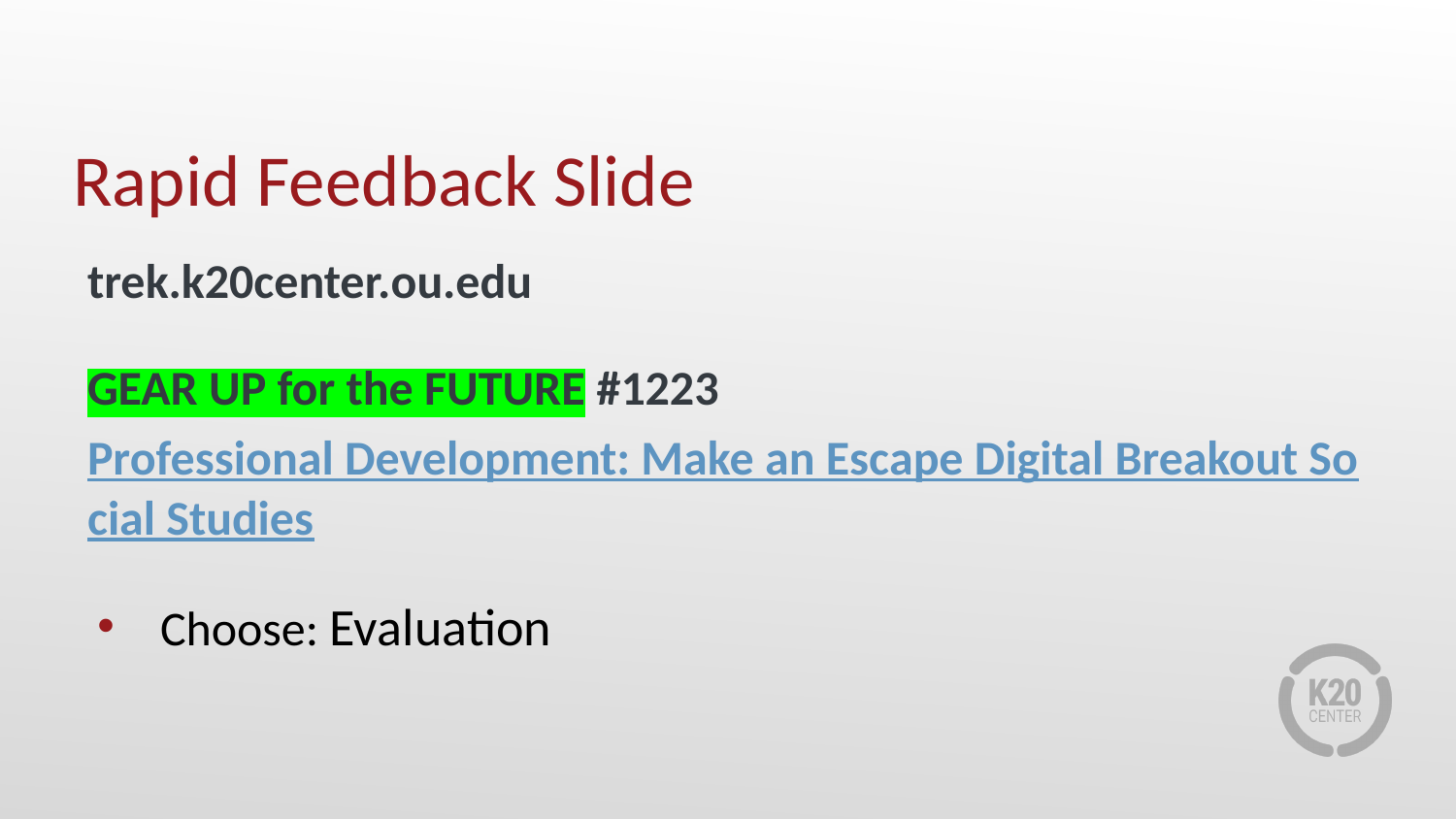

# Rapid Feedback Slide
trek.k20center.ou.edu
GEAR UP for the FUTURE #1223 Professional Development: Make an Escape Digital Breakout Social Studies
Choose: Evaluation